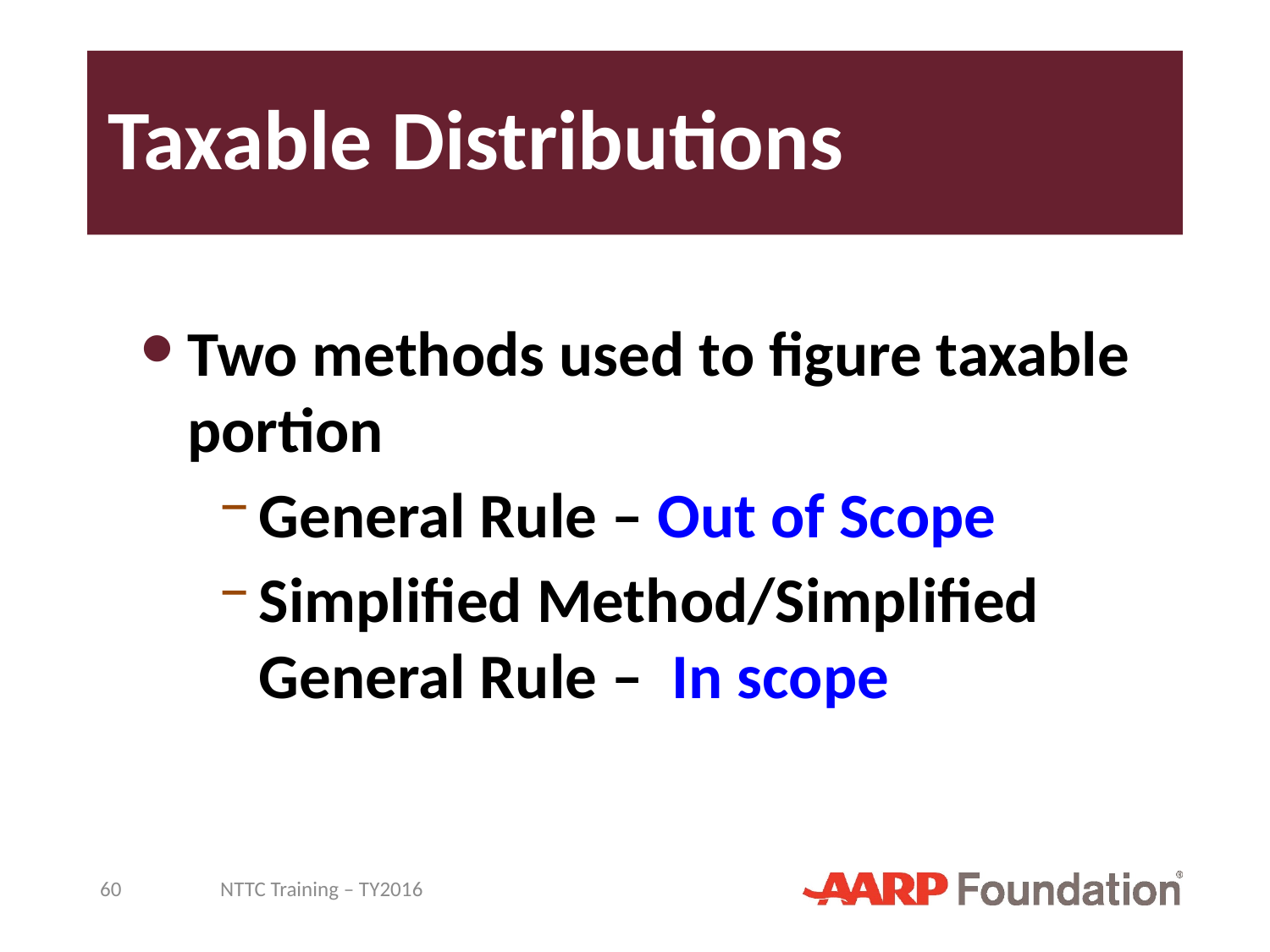

# Taxable Distributions
Two methods used to figure taxable portion
General Rule – Out of Scope
Simplified Method/Simplified General Rule –  In scope

60
NTTC Training – TY2016